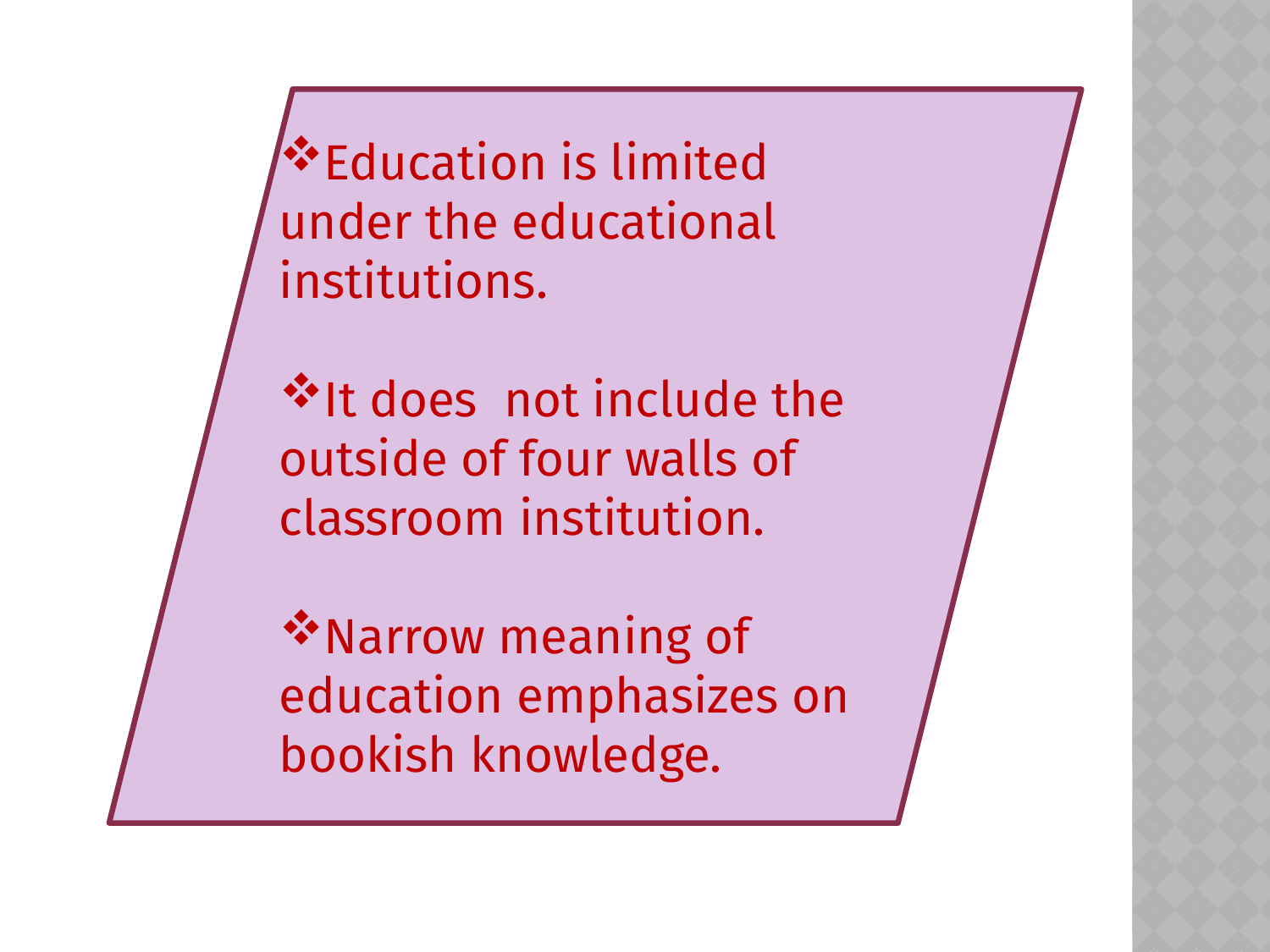

Education is limited under the educational institutions.

It does  not include the outside of four walls of  classroom institution.

Narrow meaning of education emphasizes on bookish knowledge.